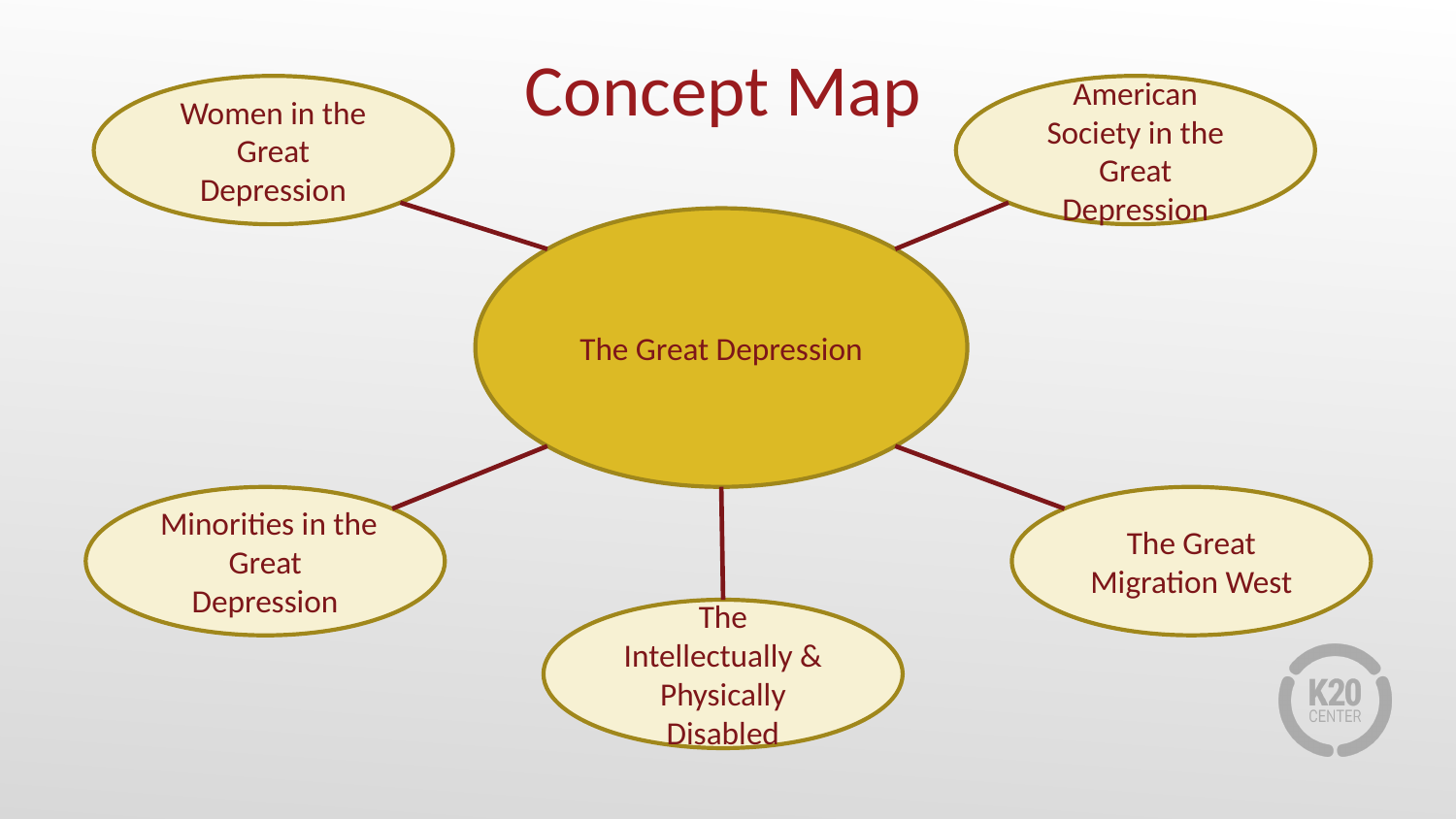

# Concept Map
Women in the Great Depression
American Society in the Great Depression
The Great Depression
The Great Migration West
 Minorities in the Great Depression
The Intellectually & Physically Disabled